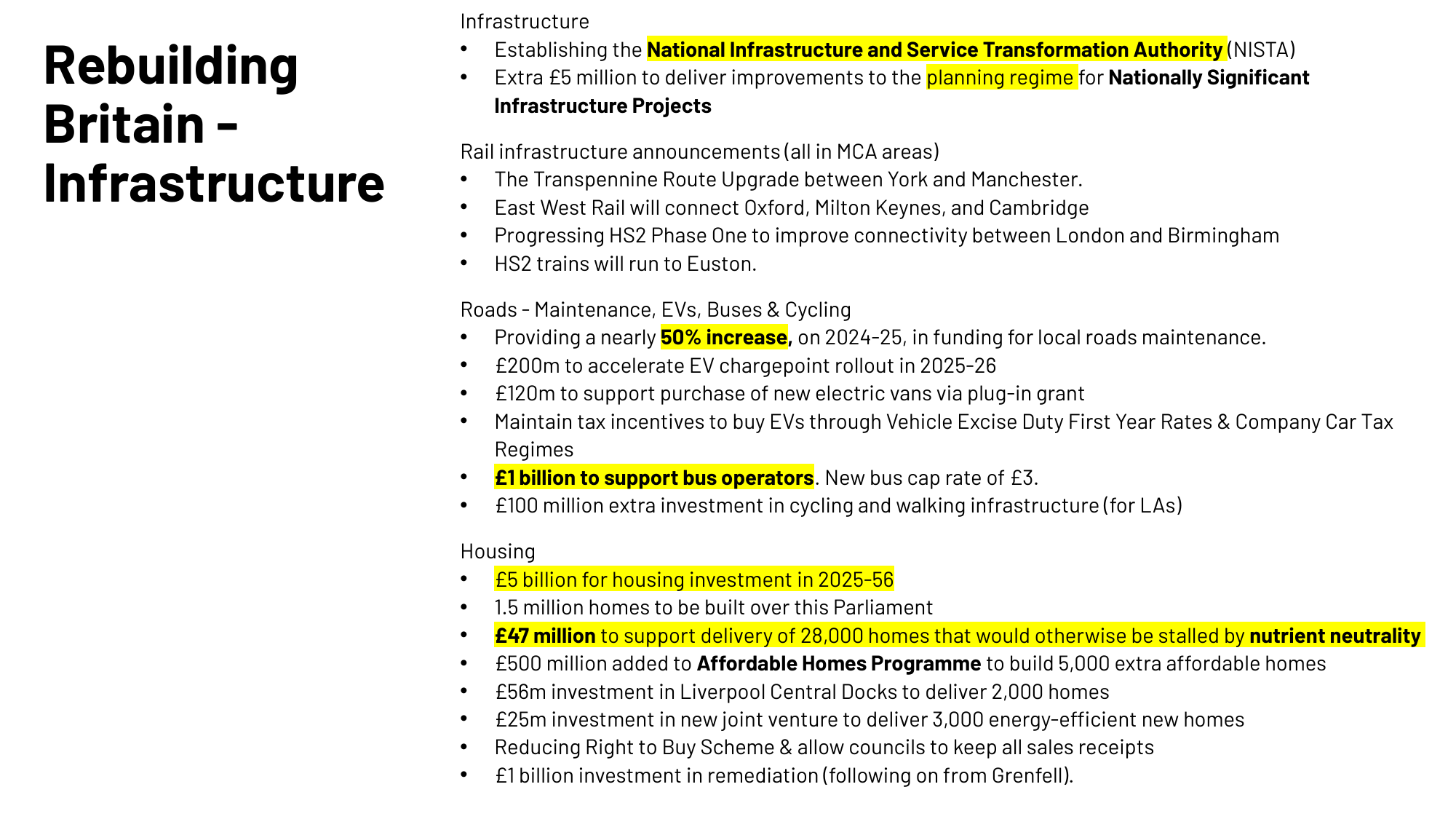

Infrastructure
Establishing the National Infrastructure and Service Transformation Authority (NISTA)
Extra £5 million to deliver improvements to the planning regime for Nationally Significant Infrastructure Projects

Rail infrastructure announcements (all in MCA areas)
The Transpennine Route Upgrade between York and Manchester.
East West Rail will connect Oxford, Milton Keynes, and Cambridge
Progressing HS2 Phase One to improve connectivity between London and Birmingham
HS2 trains will run to Euston.

Roads - Maintenance, EVs, Buses & Cycling
Providing a nearly 50% increase, on 2024-25, in funding for local roads maintenance.
£200m to accelerate EV chargepoint rollout in 2025-26
£120m to support purchase of new electric vans via plug-in grant
Maintain tax incentives to buy EVs through Vehicle Excise Duty First Year Rates & Company Car Tax Regimes
£1 billion to support bus operators. New bus cap rate of £3.
£100 million extra investment in cycling and walking infrastructure (for LAs)

Housing
£5 billion for housing investment in 2025-56
1.5 million homes to be built over this Parliament
£47 million to support delivery of 28,000 homes that would otherwise be stalled by nutrient neutrality
£500 million added to Affordable Homes Programme to build 5,000 extra affordable homes
£56m investment in Liverpool Central Docks to deliver 2,000 homes
£25m investment in new joint venture to deliver 3,000 energy-efficient new homes
Reducing Right to Buy Scheme & allow councils to keep all sales receipts
£1 billion investment in remediation (following on from Grenfell).

# Rebuilding Britain - Infrastructure